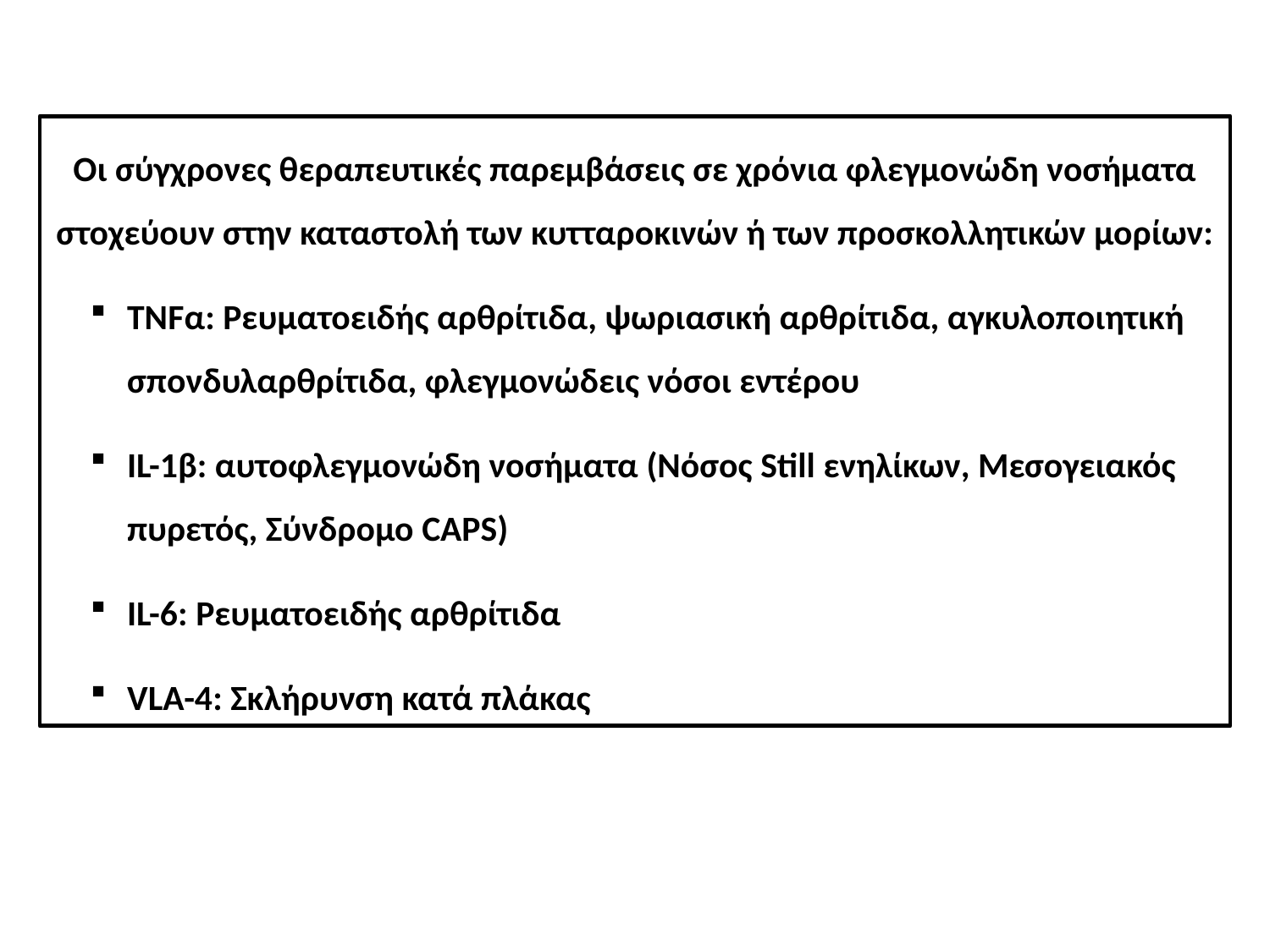

Οι σύγχρονες θεραπευτικές παρεμβάσεις σε χρόνια φλεγμονώδη νοσήματα στοχεύουν στην καταστολή των κυτταροκινών ή των προσκολλητικών μορίων:
TNFα: Ρευματοειδής αρθρίτιδα, ψωριασική αρθρίτιδα, αγκυλοποιητική σπονδυλαρθρίτιδα, φλεγμονώδεις νόσοι εντέρου
IL-1β: αυτοφλεγμονώδη νοσήματα (Νόσος Still ενηλίκων, Μεσογειακός πυρετός, Σύνδρομο CAPS)
IL-6: Ρευματοειδής αρθρίτιδα
VLA-4: Σκλήρυνση κατά πλάκας